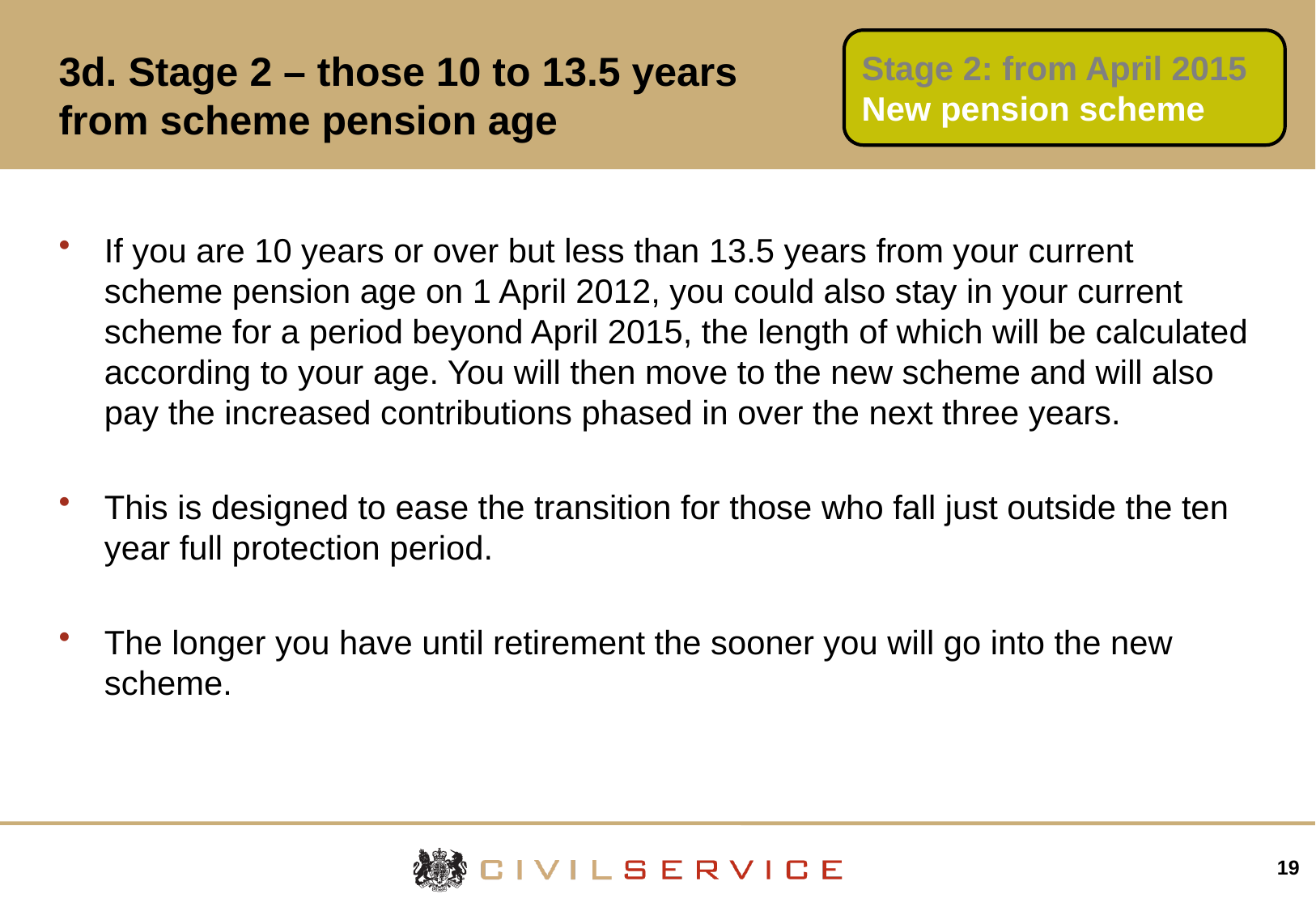

# 3d. Stage 2 – those 10 to 13.5 years from scheme pension age
Stage 2: from April 2015
New pension scheme
If you are 10 years or over but less than 13.5 years from your current scheme pension age on 1 April 2012, you could also stay in your current scheme for a period beyond April 2015, the length of which will be calculated according to your age. You will then move to the new scheme and will also pay the increased contributions phased in over the next three years.

This is designed to ease the transition for those who fall just outside the ten year full protection period.

The longer you have until retirement the sooner you will go into the new scheme.